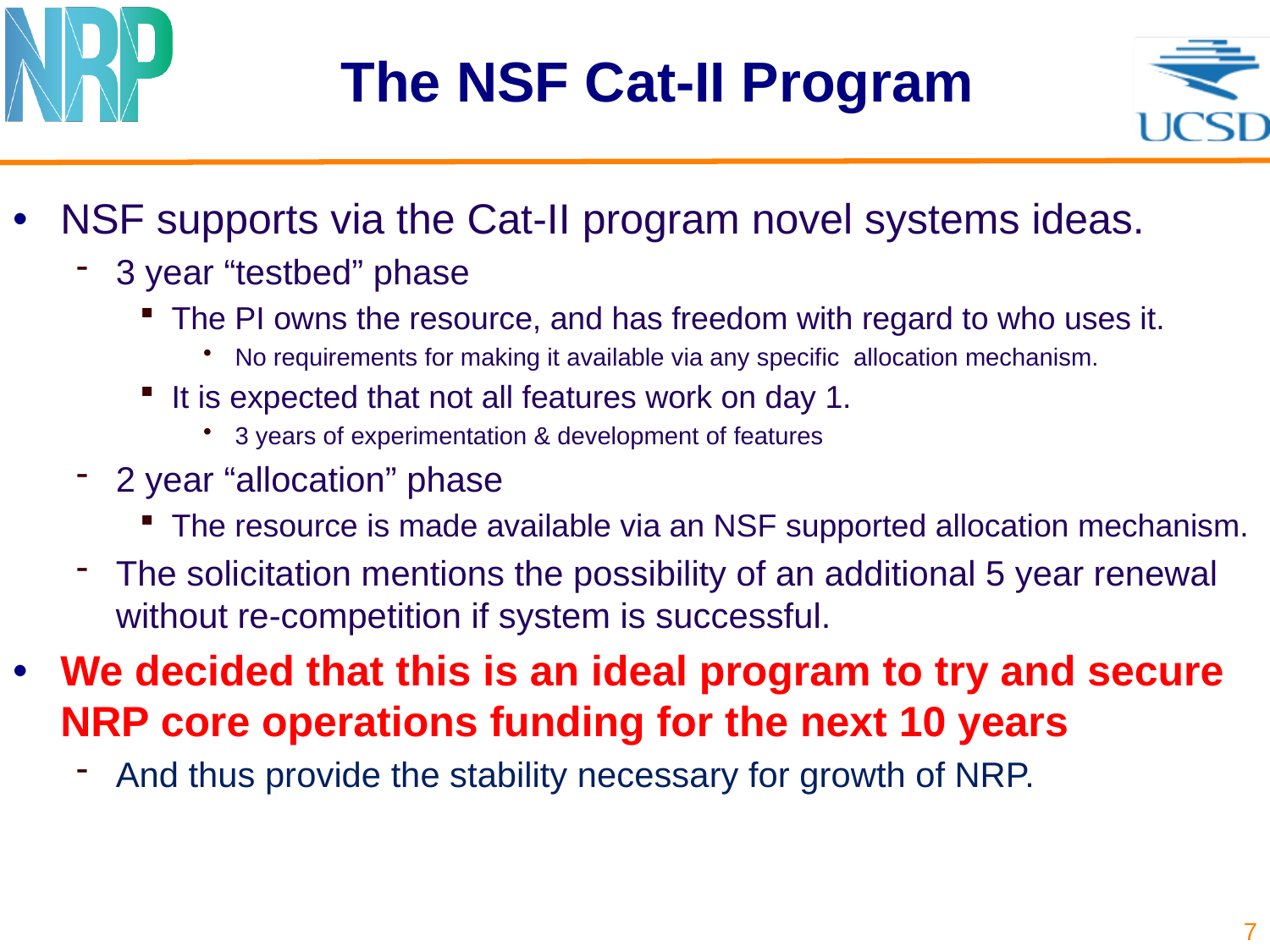

# The NSF Cat-II Program
NSF supports via the Cat-II program novel systems ideas.
3 year “testbed” phase
The PI owns the resource, and has freedom with regard to who uses it.
No requirements for making it available via any specific  allocation mechanism.
It is expected that not all features work on day 1.
3 years of experimentation & development of features
2 year “allocation” phase
The resource is made available via an NSF supported allocation mechanism.
The solicitation mentions the possibility of an additional 5 year renewal without re-competition if system is successful.
We decided that this is an ideal program to try and secure NRP core operations funding for the next 10 years
And thus provide the stability necessary for growth of NRP.
7